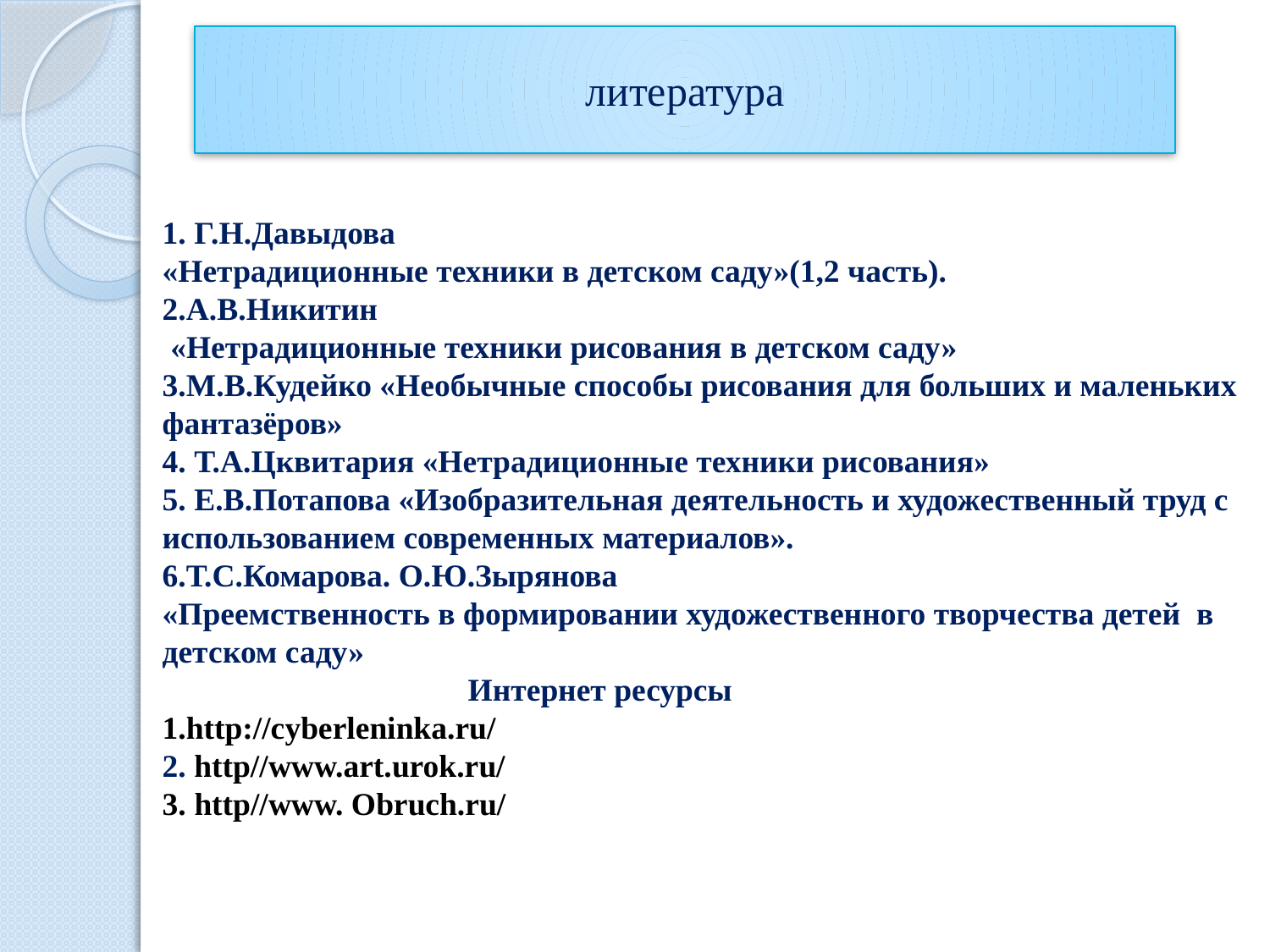

литература
1. Г.Н.Давыдова
«Нетрадиционные техники в детском саду»(1,2 часть).
2.А.В.Никитин
 «Нетрадиционные техники рисования в детском саду»
3.М.В.Кудейко «Необычные способы рисования для больших и маленьких фантазёров»
4. Т.А.Цквитария «Нетрадиционные техники рисования»
5. Е.В.Потапова «Изобразительная деятельность и художественный труд с использованием современных материалов».
6.Т.С.Комарова. О.Ю.Зырянова
«Преемственность в формировании художественного творчества детей  в детском саду»
                                      Интернет ресурсы
1.http://cyberleninka.ru/
2. http//www.art.urok.ru/
3. http//www. Obruch.ru/